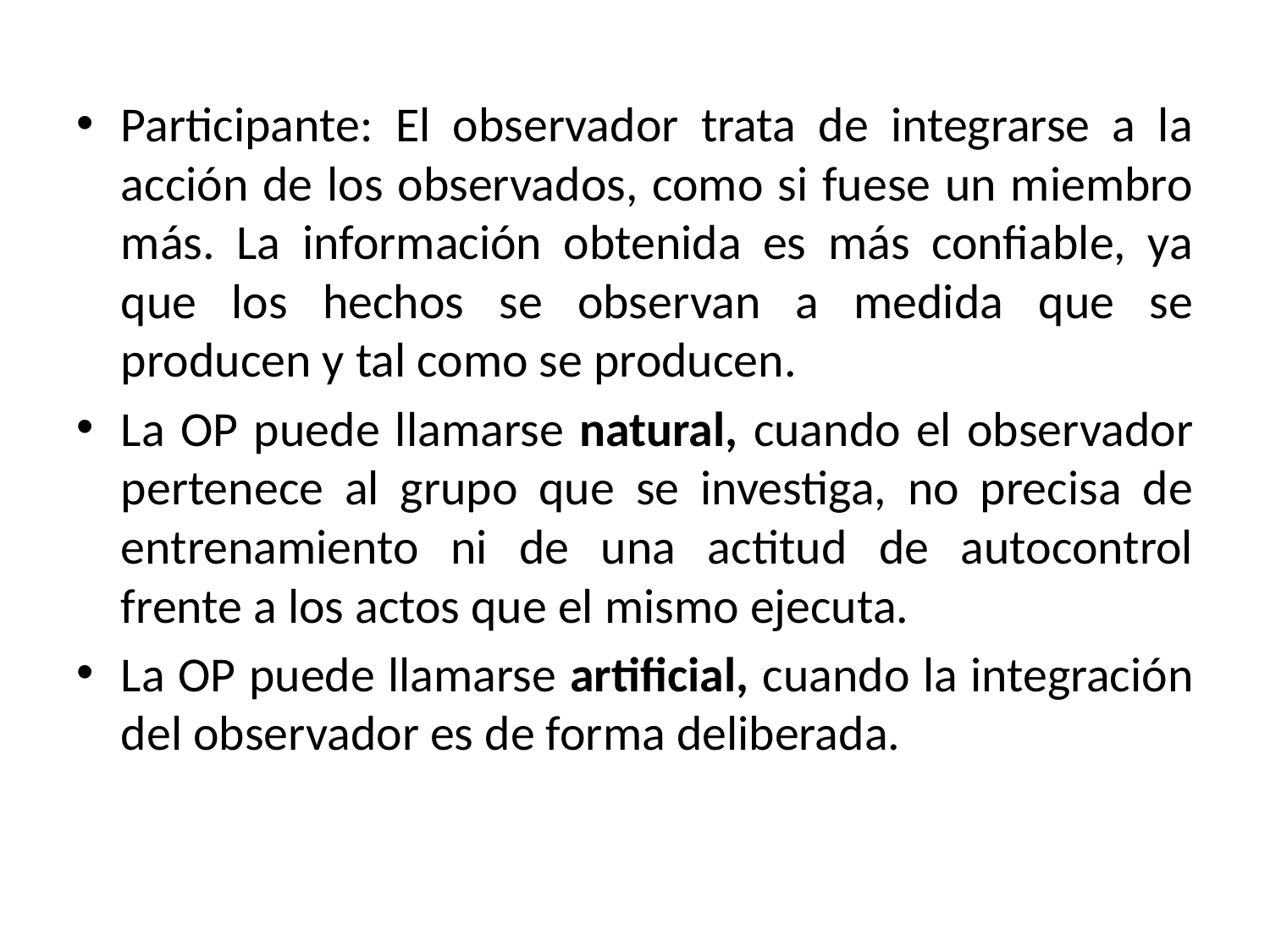

Participante: El observador trata de integrarse a la acción de los observados, como si fuese un miembro más. La información obtenida es más confiable, ya que los hechos se observan a medida que se producen y tal como se producen.
La OP puede llamarse natural, cuando el observador pertenece al grupo que se investiga, no precisa de entrenamiento ni de una actitud de autocontrol frente a los actos que el mismo ejecuta.
La OP puede llamarse artificial, cuando la integración del observador es de forma deliberada.